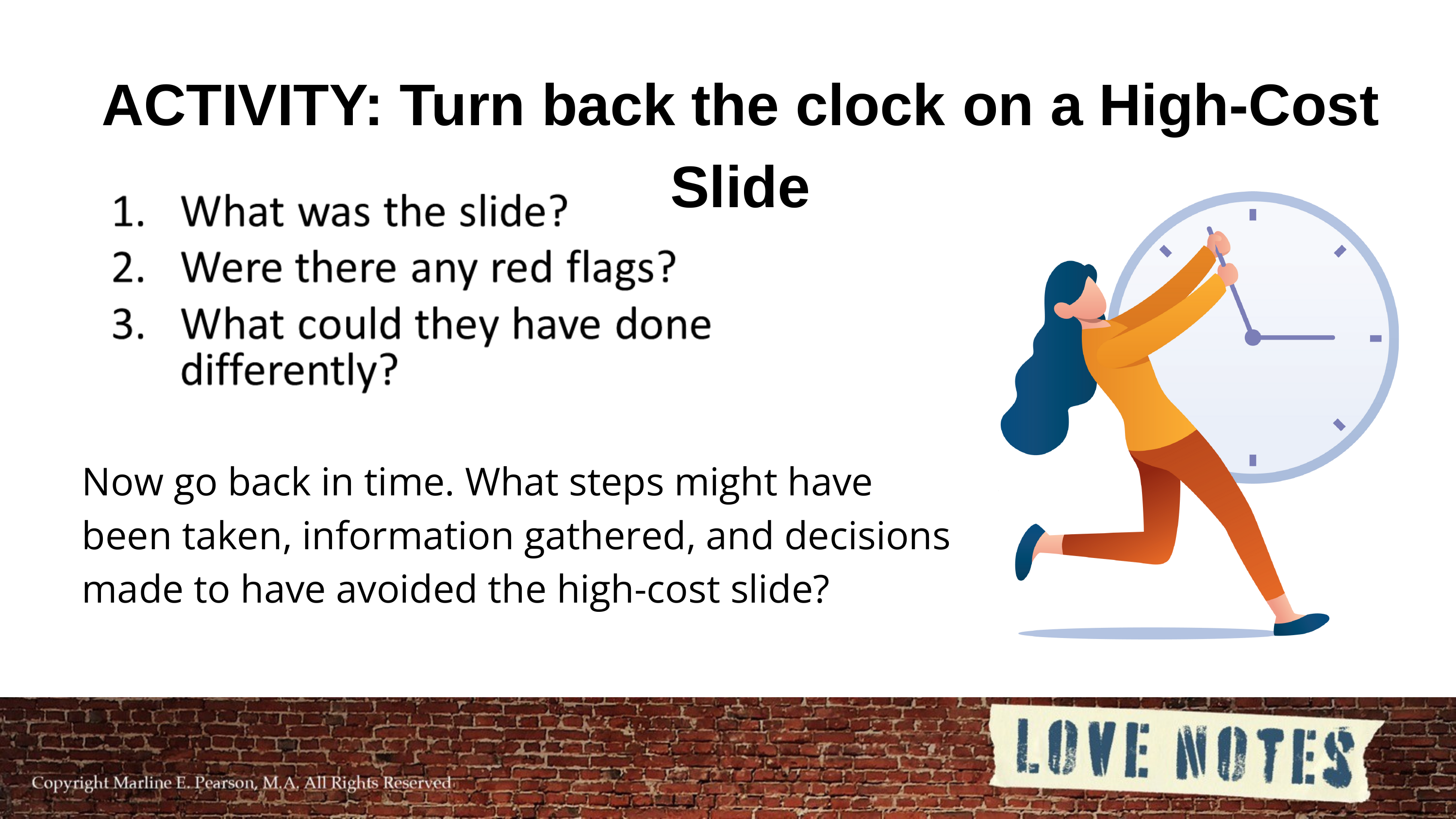

ACTIVITY: Turn back the clock ​on a High-Cost Slide​

Now go back in time. What steps might have been taken, information gathered, and decisions made to have avoided the high-cost slide?